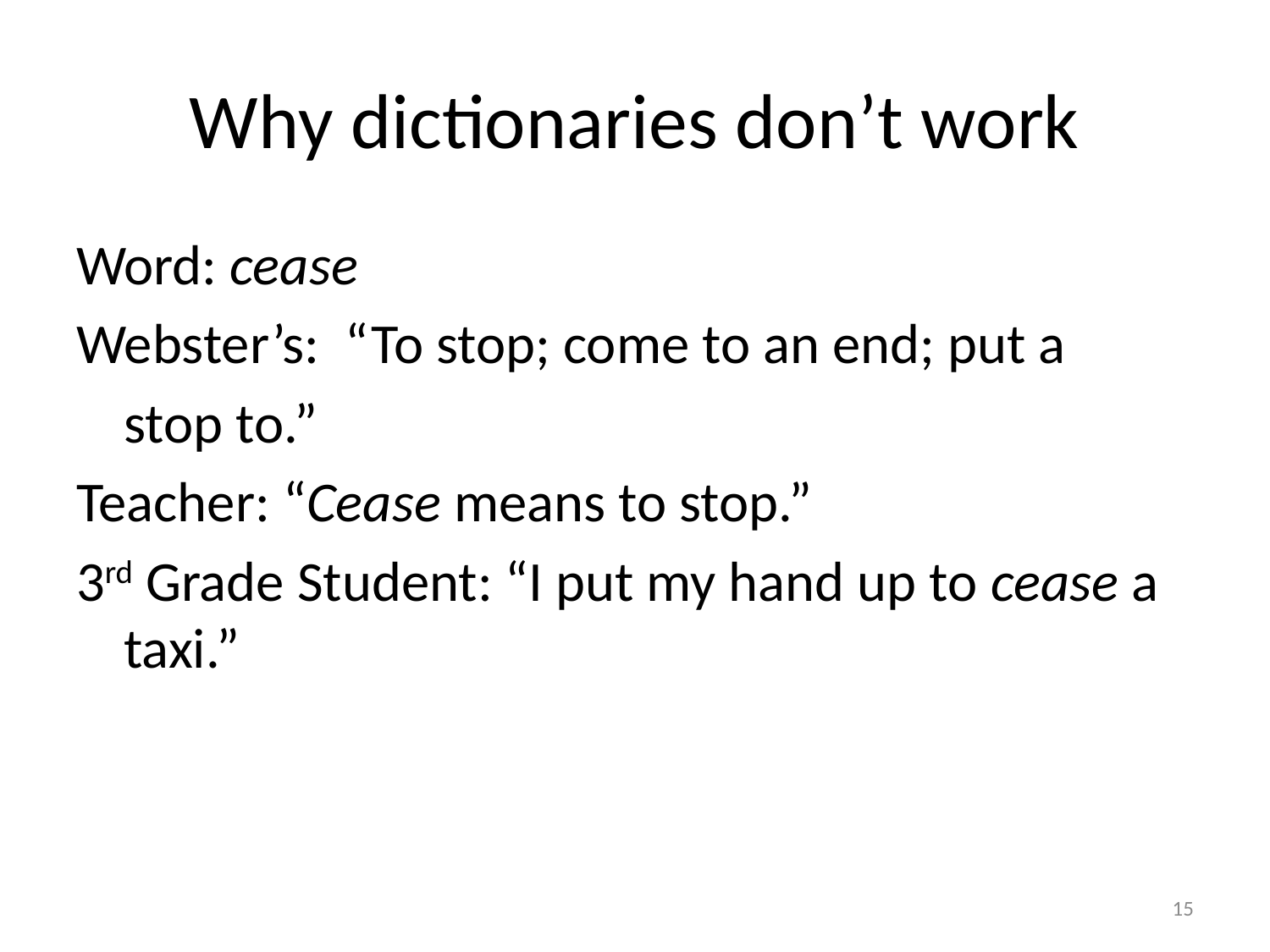

# Why dictionaries don’t work
Word: cease
Webster’s:  “To stop; come to an end; put a
	stop to.”
Teacher: “Cease means to stop.”
3rd Grade Student: “I put my hand up to cease a taxi.”

15